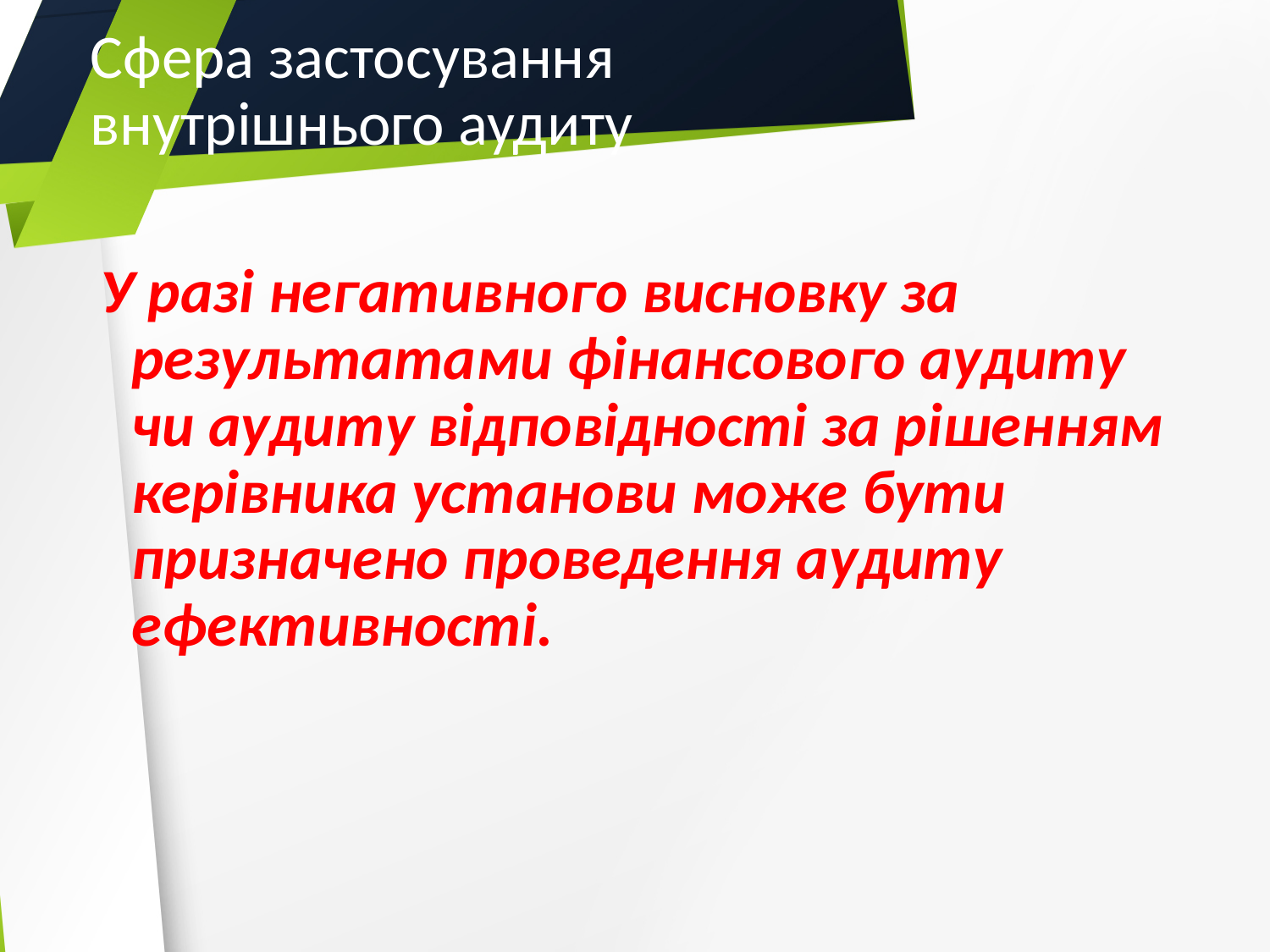

# Сфера застосування внутрішнього аудиту
У разі негативного висновку за результатами фінансового аудиту чи аудиту відповідності за рішенням керівника установи може бути призначено проведення аудиту ефективності.